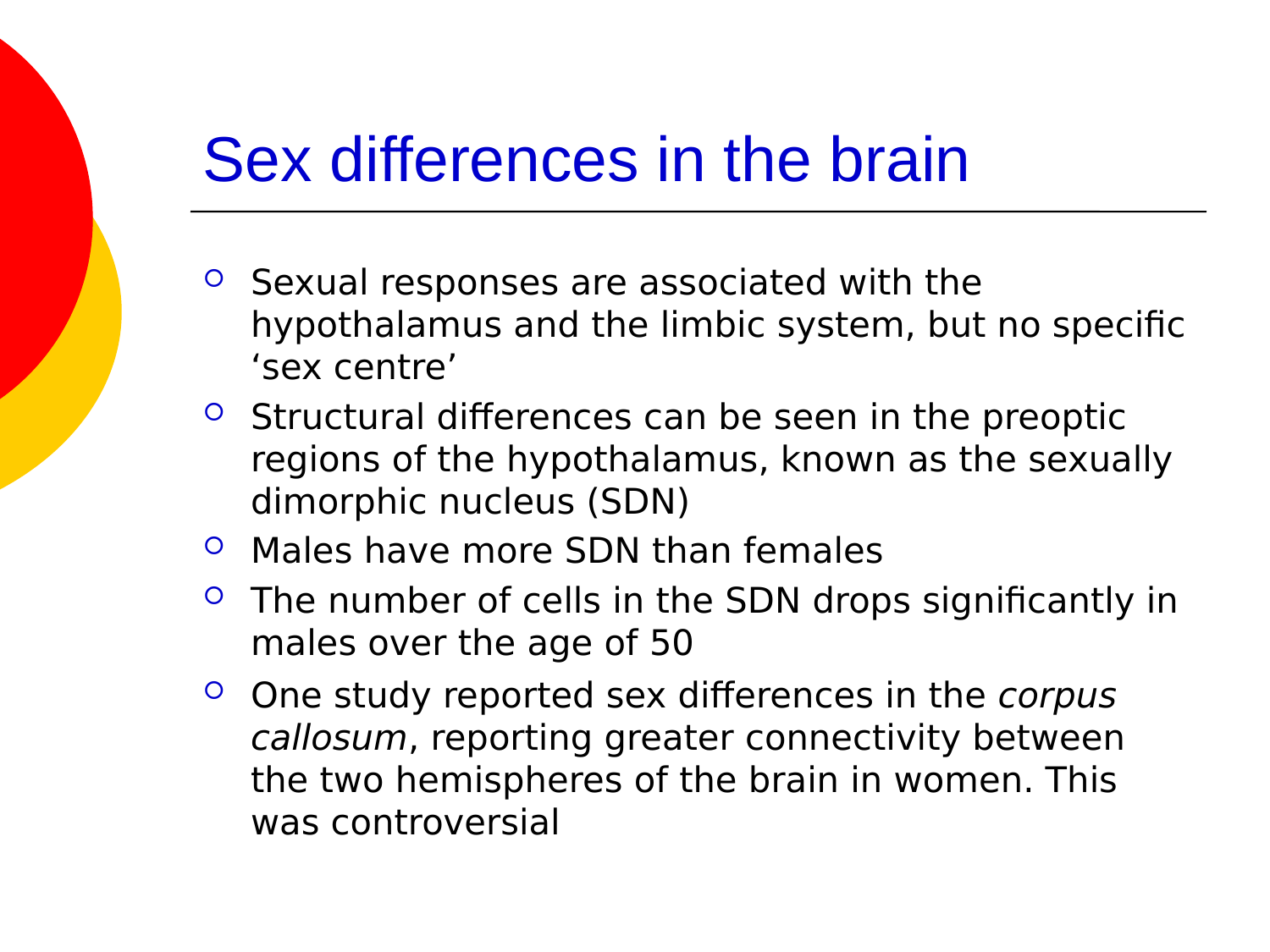

# Sex differences in the brain
Sexual responses are associated with the hypothalamus and the limbic system, but no specific ‘sex centre’
Structural differences can be seen in the preoptic regions of the hypothalamus, known as the sexually dimorphic nucleus (SDN)
Males have more SDN than females
The number of cells in the SDN drops significantly in males over the age of 50
One study reported sex differences in the corpus callosum, reporting greater connectivity between the two hemispheres of the brain in women. This was controversial